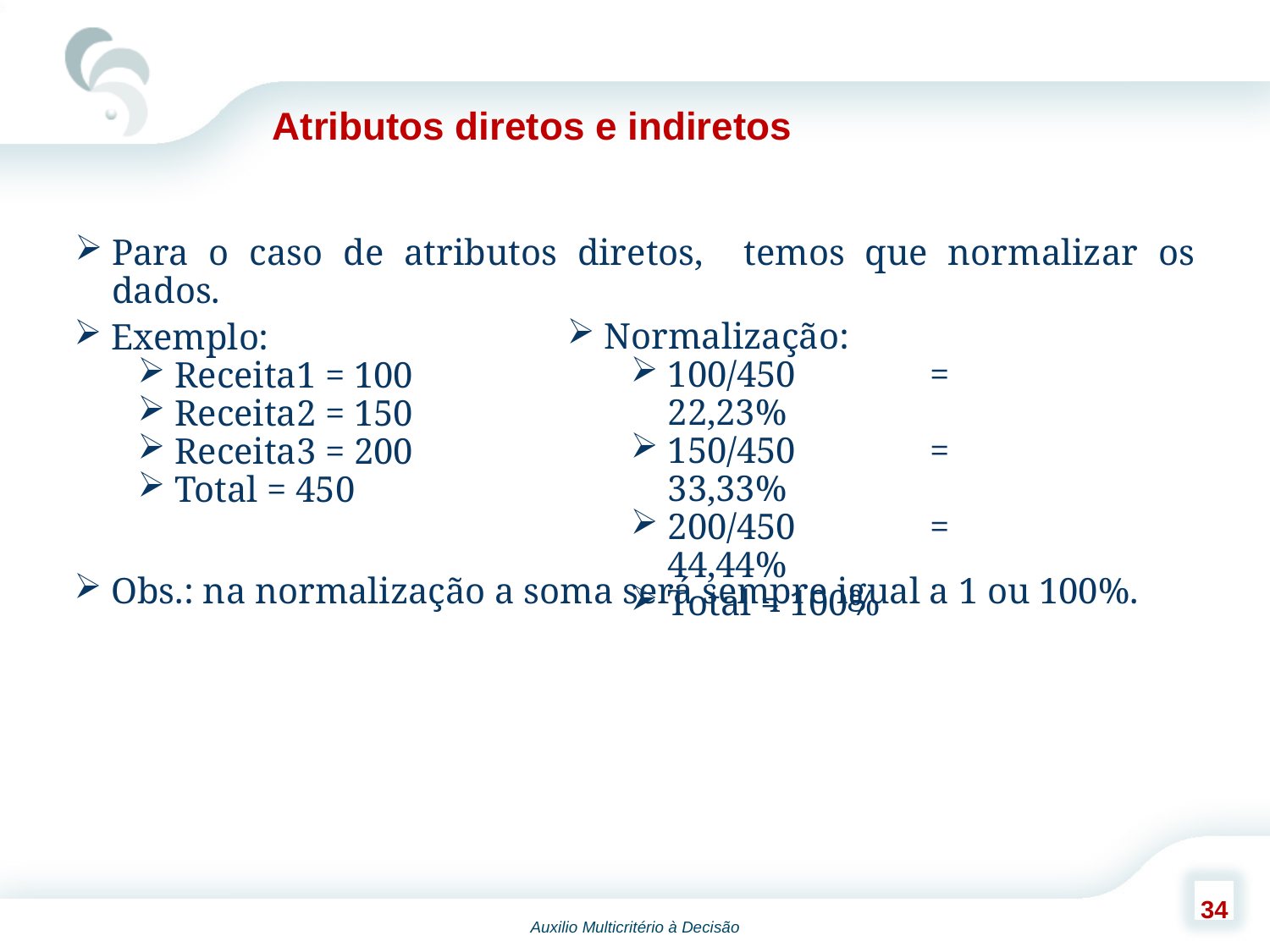

Atributos diretos e indiretos
Para o caso de atributos diretos,  temos que normalizar os dados.
Normalização:
100/450 = 22,23%
150/450 = 33,33%
200/450 = 44,44%
Total = 100%
Exemplo:
Receita1 = 100
Receita2 = 150
Receita3 = 200
Total = 450
Obs.: na normalização a soma será sempre igual a 1 ou 100%.